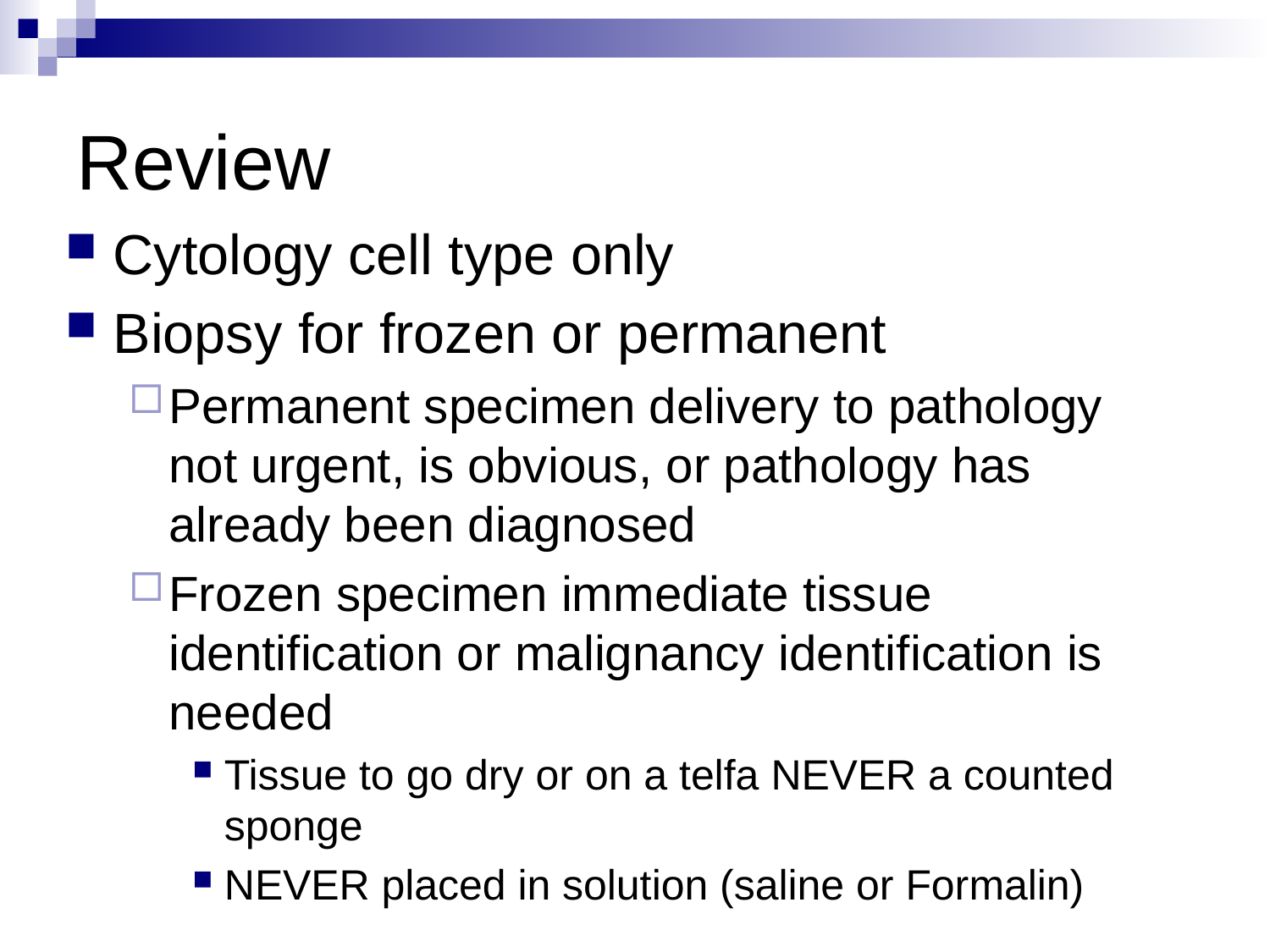

# Review
Cytology cell type only
Biopsy for frozen or permanent
Permanent specimen delivery to pathology not urgent, is obvious, or pathology has already been diagnosed
Frozen specimen immediate tissue identification or malignancy identification is needed
Tissue to go dry or on a telfa NEVER a counted sponge
NEVER placed in solution (saline or Formalin)